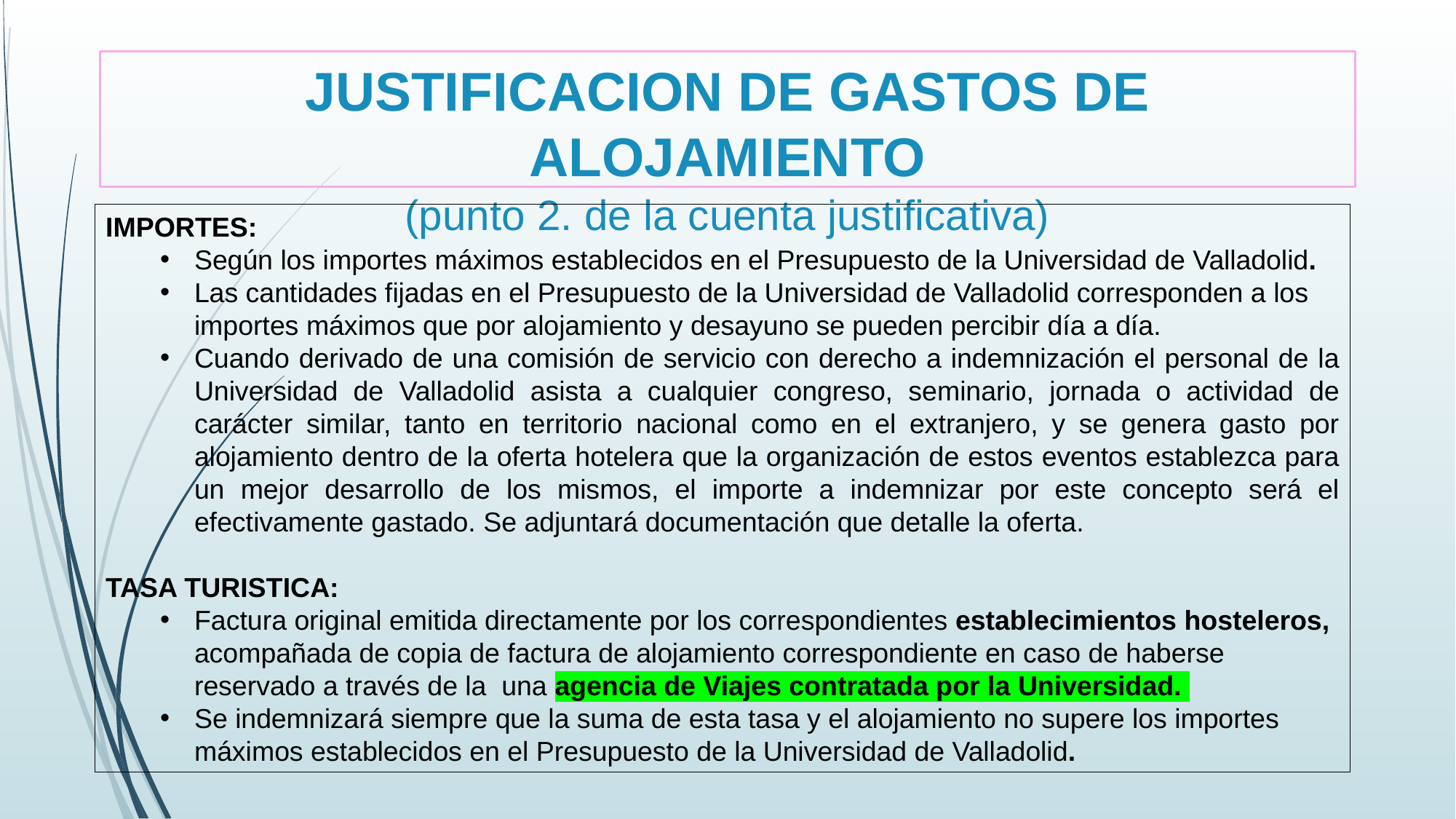

# JUSTIFICACION DE GASTOS DE ALOJAMIENTO (punto 2. de la cuenta justificativa)
IMPORTES:
Según los importes máximos establecidos en el Presupuesto de la Universidad de Valladolid.
Las cantidades fijadas en el Presupuesto de la Universidad de Valladolid corresponden a los importes máximos que por alojamiento y desayuno se pueden percibir día a día.
Cuando derivado de una comisión de servicio con derecho a indemnización el personal de la Universidad de Valladolid asista a cualquier congreso, seminario, jornada o actividad de carácter similar, tanto en territorio nacional como en el extranjero, y se genera gasto por alojamiento dentro de la oferta hotelera que la organización de estos eventos establezca para un mejor desarrollo de los mismos, el importe a indemnizar por este concepto será el efectivamente gastado. Se adjuntará documentación que detalle la oferta.

TASA TURISTICA:
Factura original emitida directamente por los correspondientes establecimientos hosteleros, acompañada de copia de factura de alojamiento correspondiente en caso de haberse reservado a través de la  una agencia de Viajes contratada por la Universidad.
Se indemnizará siempre que la suma de esta tasa y el alojamiento no supere los importes máximos establecidos en el Presupuesto de la Universidad de Valladolid.